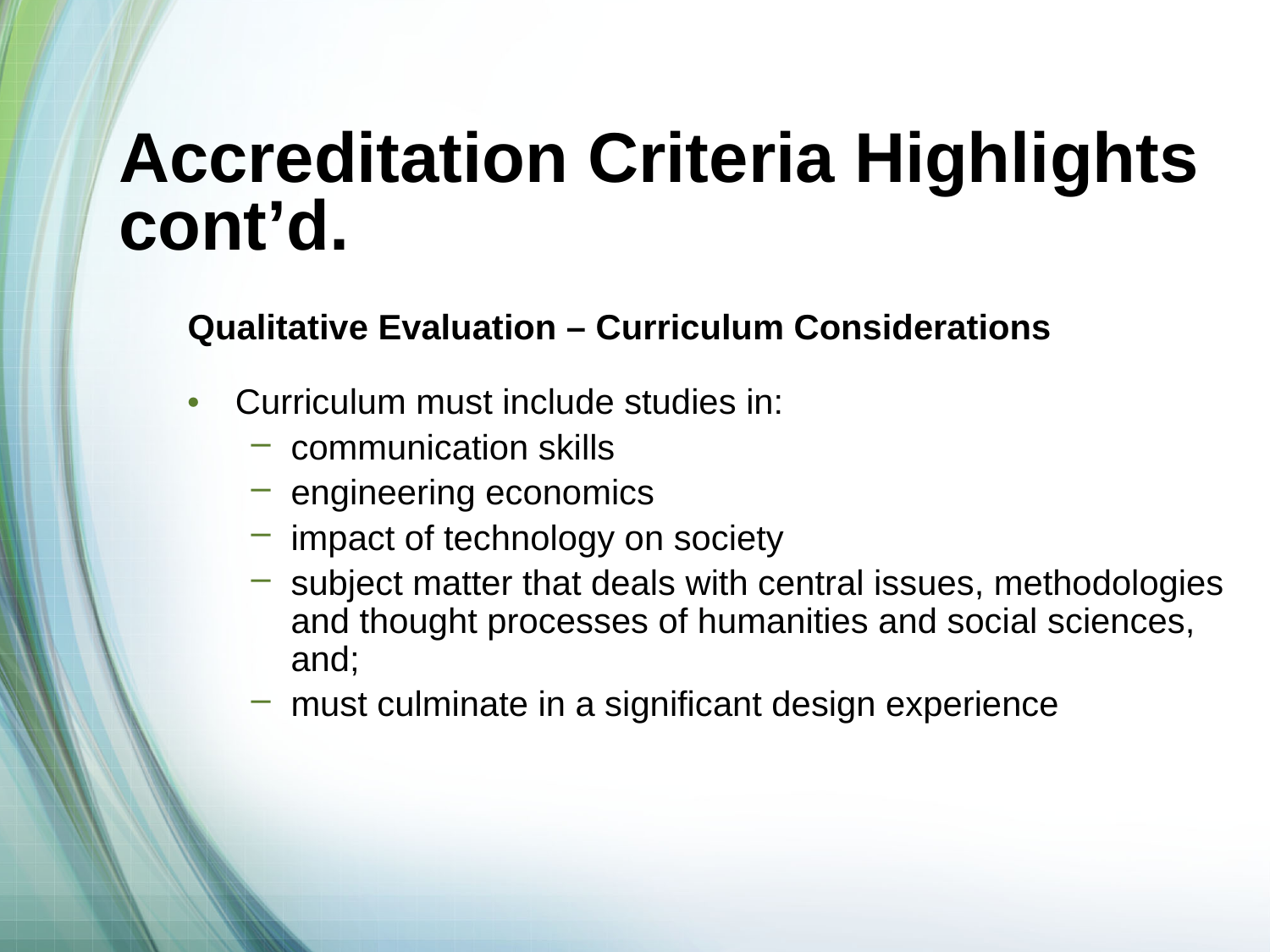

# Accreditation Criteria Highlights cont’d.
Qualitative Evaluation – Curriculum Considerations
Curriculum must include studies in:
communication skills
engineering economics
impact of technology on society
subject matter that deals with central issues, methodologies and thought processes of humanities and social sciences, and;
must culminate in a significant design experience